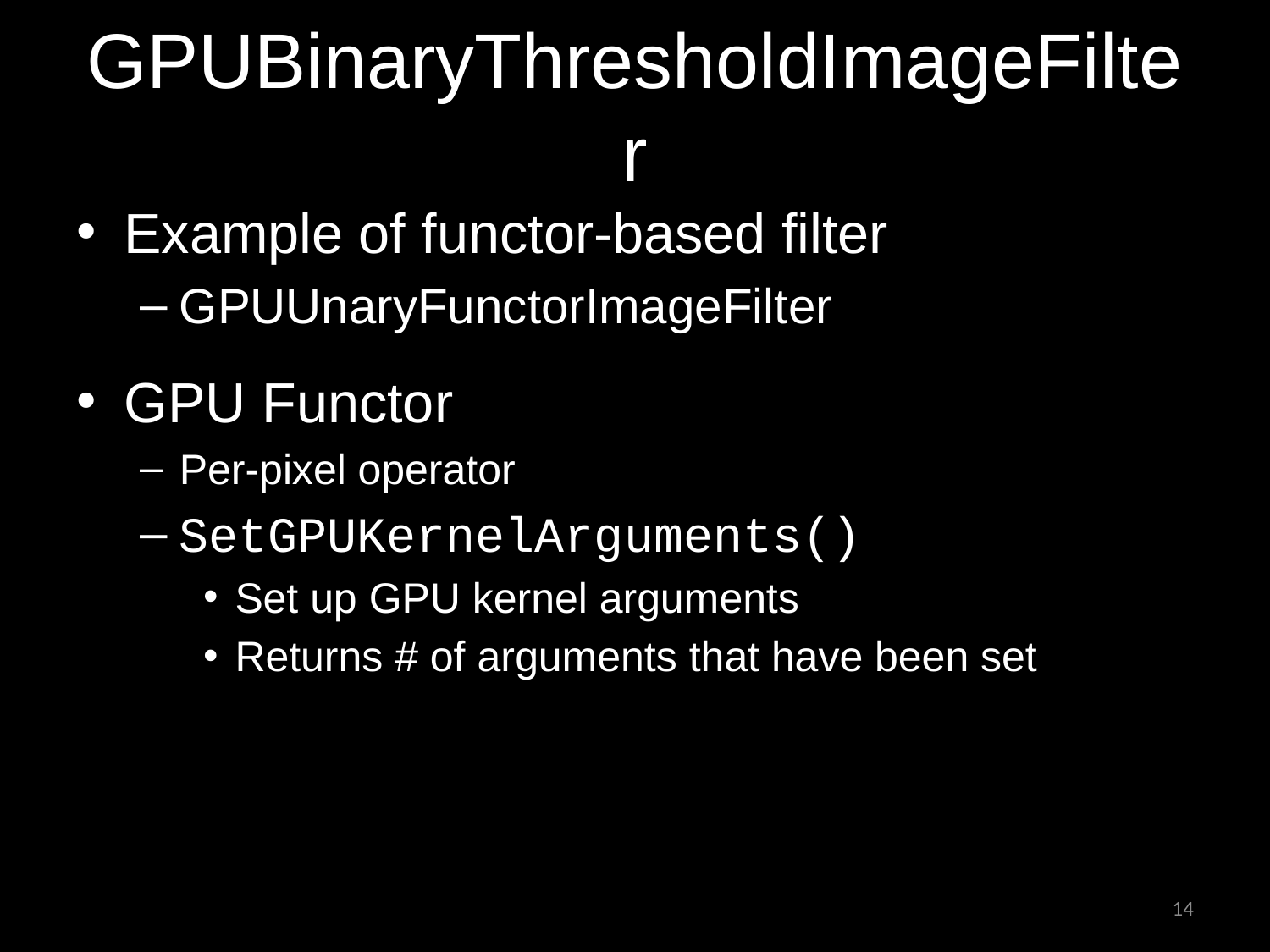

# GPUBinaryThresholdImageFilter
Example of functor-based filter
GPUUnaryFunctorImageFilter
GPU Functor
Per-pixel operator
SetGPUKernelArguments()
Set up GPU kernel arguments
Returns # of arguments that have been set

14